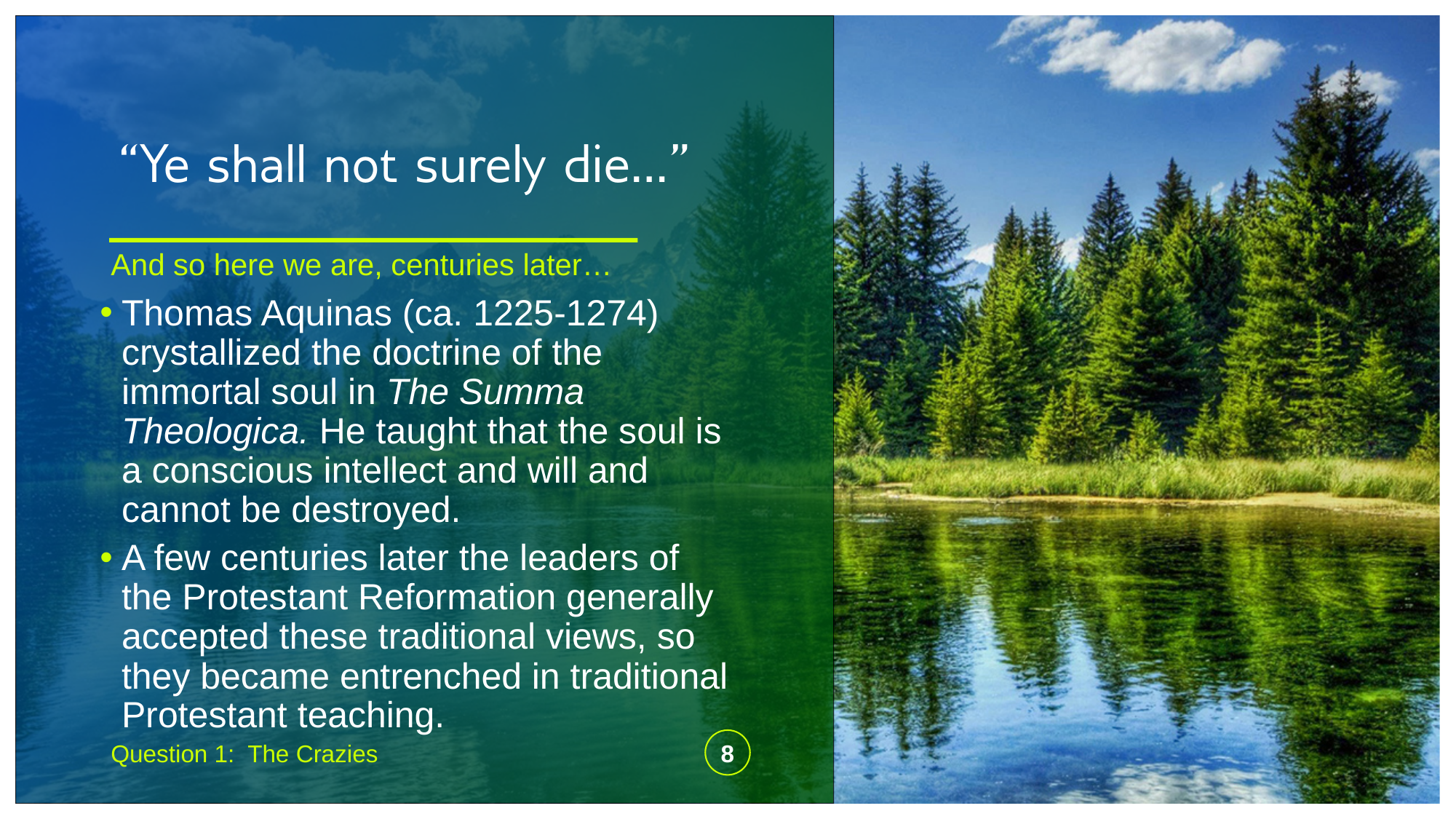

# “Ye shall not surely die…”
And so here we are, centuries later…
Thomas Aquinas (ca. 1225-1274) crystallized the doctrine of the immortal soul in The Summa Theologica. He taught that the soul is a conscious intellect and will and cannot be destroyed.
A few centuries later the leaders of the Protestant Reformation generally accepted these traditional views, so they became entrenched in traditional Protestant teaching.
Question 1:  The Crazies
8